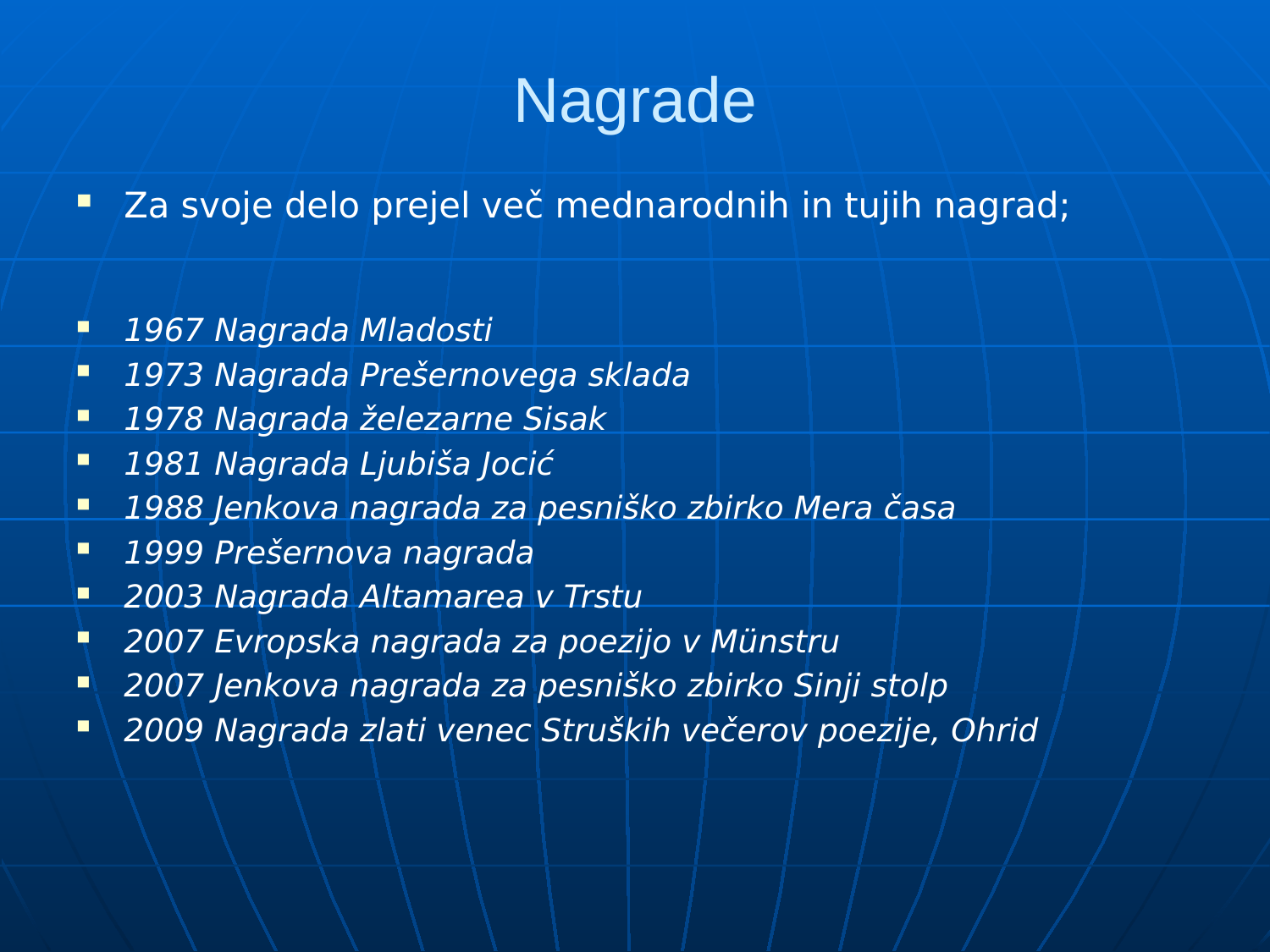

# Nagrade
Za svoje delo prejel več mednarodnih in tujih nagrad;

1967 Nagrada Mladosti
1973 Nagrada Prešernovega sklada
1978 Nagrada železarne Sisak
1981 Nagrada Ljubiša Jocić
1988 Jenkova nagrada za pesniško zbirko Mera časa
1999 Prešernova nagrada
2003 Nagrada Altamarea v Trstu
2007 Evropska nagrada za poezijo v Münstru
2007 Jenkova nagrada za pesniško zbirko Sinji stolp
2009 Nagrada zlati venec Struških večerov poezije, Ohrid